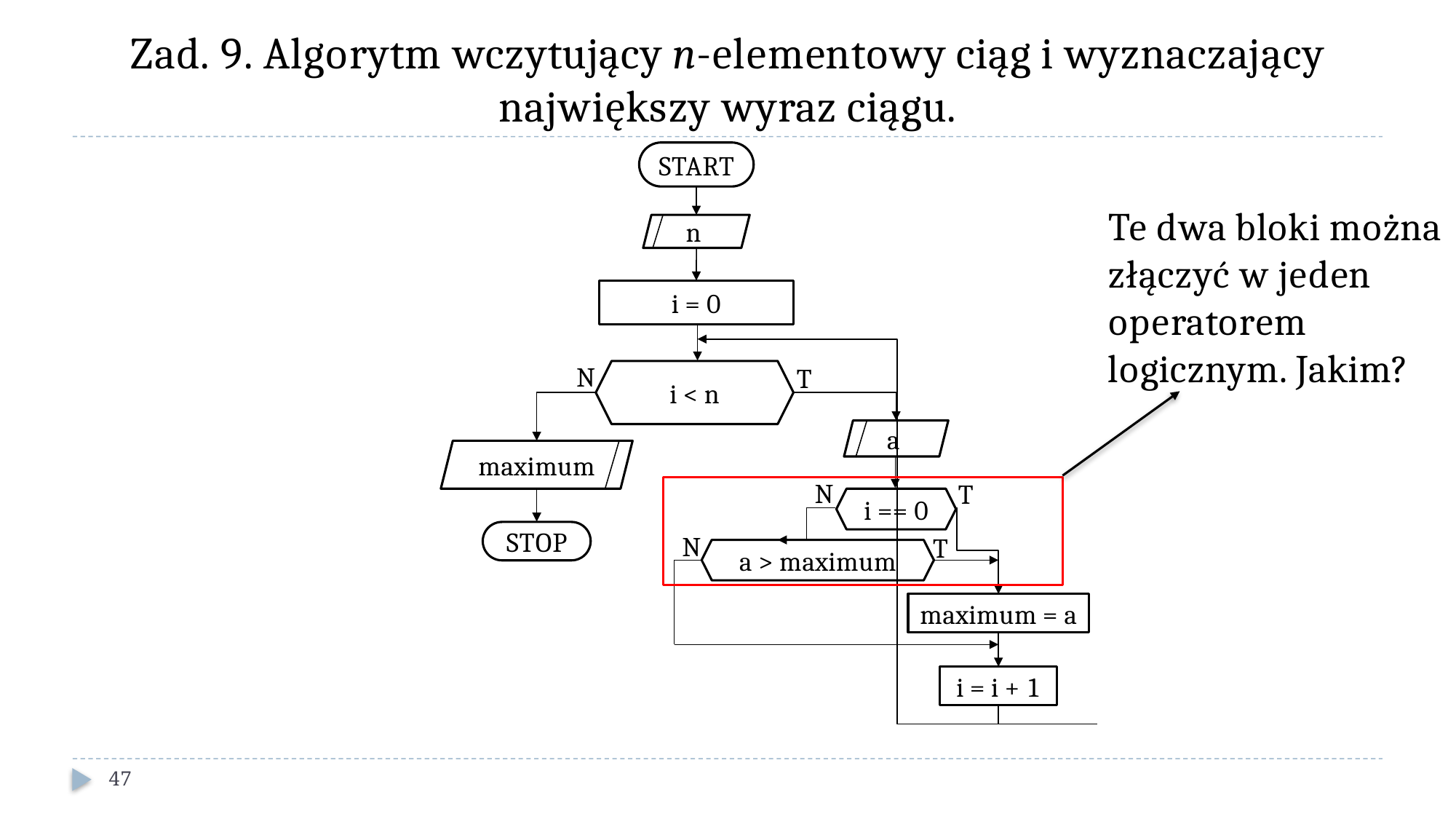

# Zad. 9. Algorytm wczytujący n-elementowy ciąg i wyznaczający największy wyraz ciągu.
START
Te dwa bloki można złączyć w jeden operatorem logicznym. Jakim?
n
i = 0
N
T
i < n
a
maximum
N
T

i == 0
STOP
N
T
a > maximum
maximum = a
i = i + 1
47